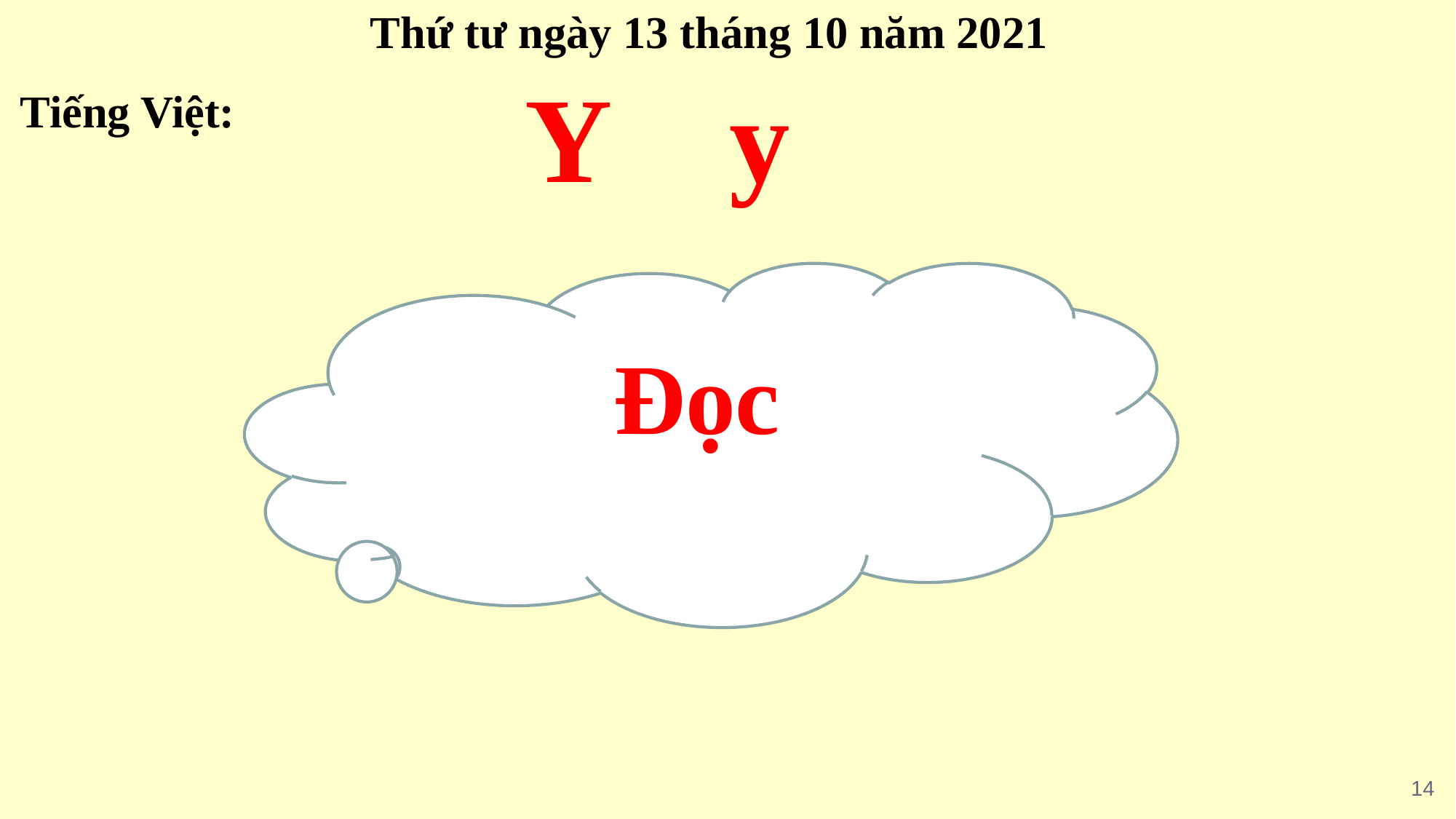

Thứ tư ngày 13 tháng 10 năm 2021
Y    y
Tiếng Việt:

Đọc
14